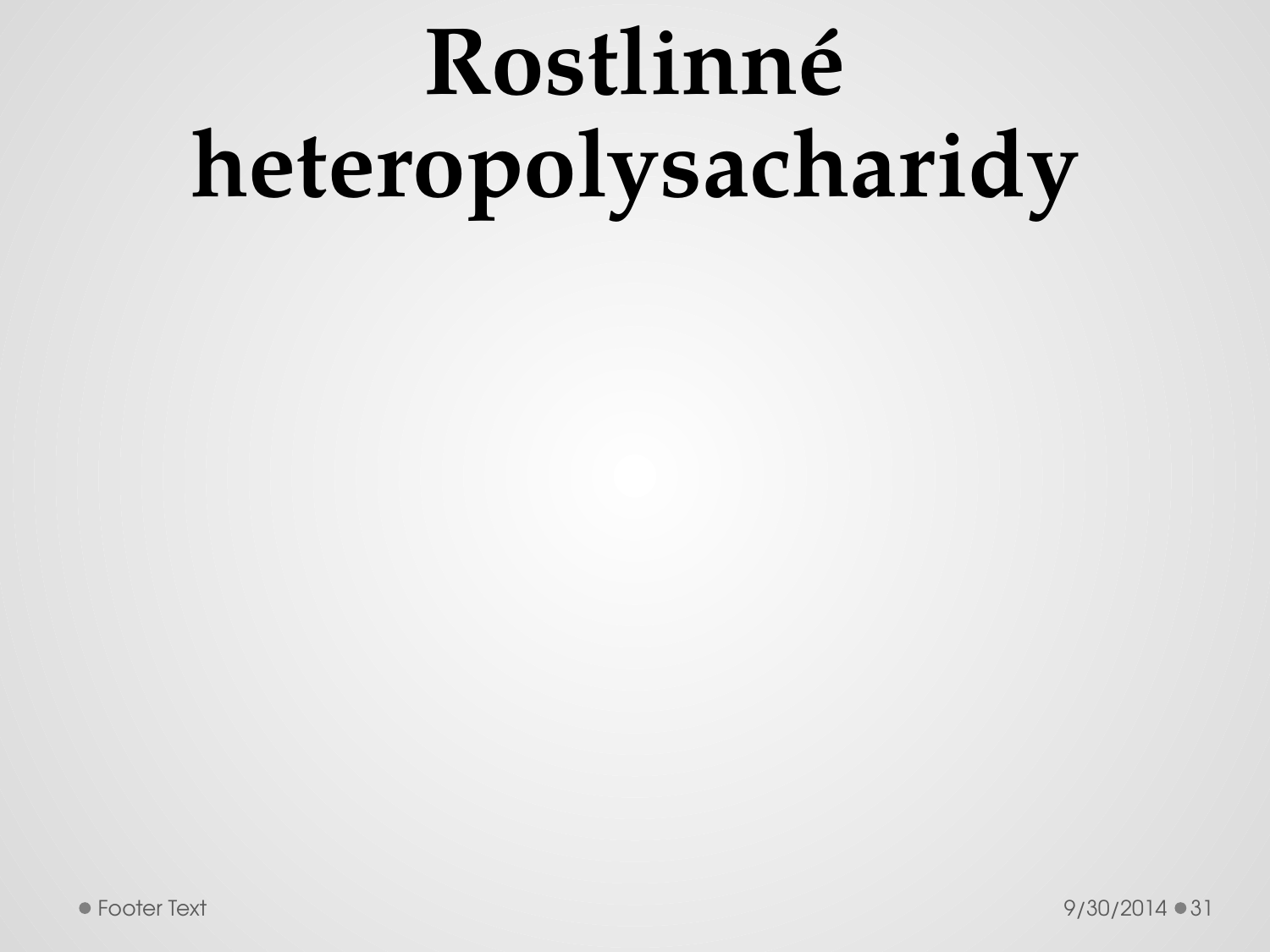

# Rostlinné heteropolysacharidy

Footer Text
9/30/2014
31